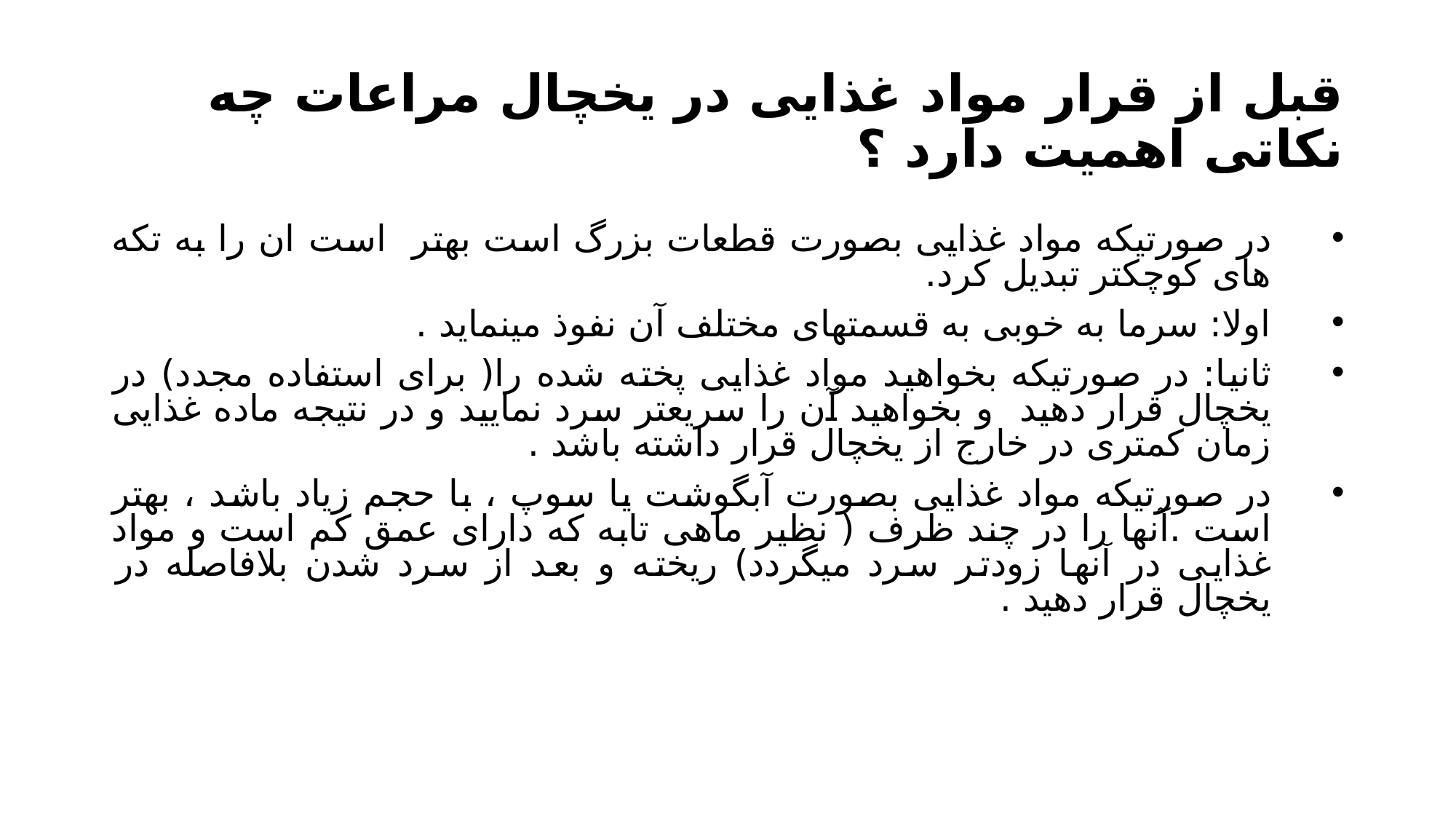

# قبل از قرار مواد غذایی در یخچال مراعات چه نکاتی اهمیت دارد ؟
در صورتیکه مواد غذایی بصورت قطعات بزرگ است بهتر  است ان را به تکه های کوچکتر تبدیل کرد.
اولا: سرما به خوبی به قسمتهای مختلف آن نفوذ مینماید .
ثانیا: در صورتیکه بخواهید مواد غذایی پخته شده را( برای استفاده مجدد) در یخچال قرار دهید  و بخواهید آن را سریعتر سرد نمایید و در نتیجه ماده غذایی زمان کمتری در خارج از یخچال قرار داشته باشد .
در صورتیکه مواد غذایی بصورت آبگوشت یا سوپ ، با حجم زیاد باشد ، بهتر است .آنها را در چند ظرف ( نظیر ماهی تابه که دارای عمق کم است و مواد غذایی در آنها زودتر سرد میگردد) ریخته و بعد از سرد شدن بلافاصله در یخچال قرار دهید .